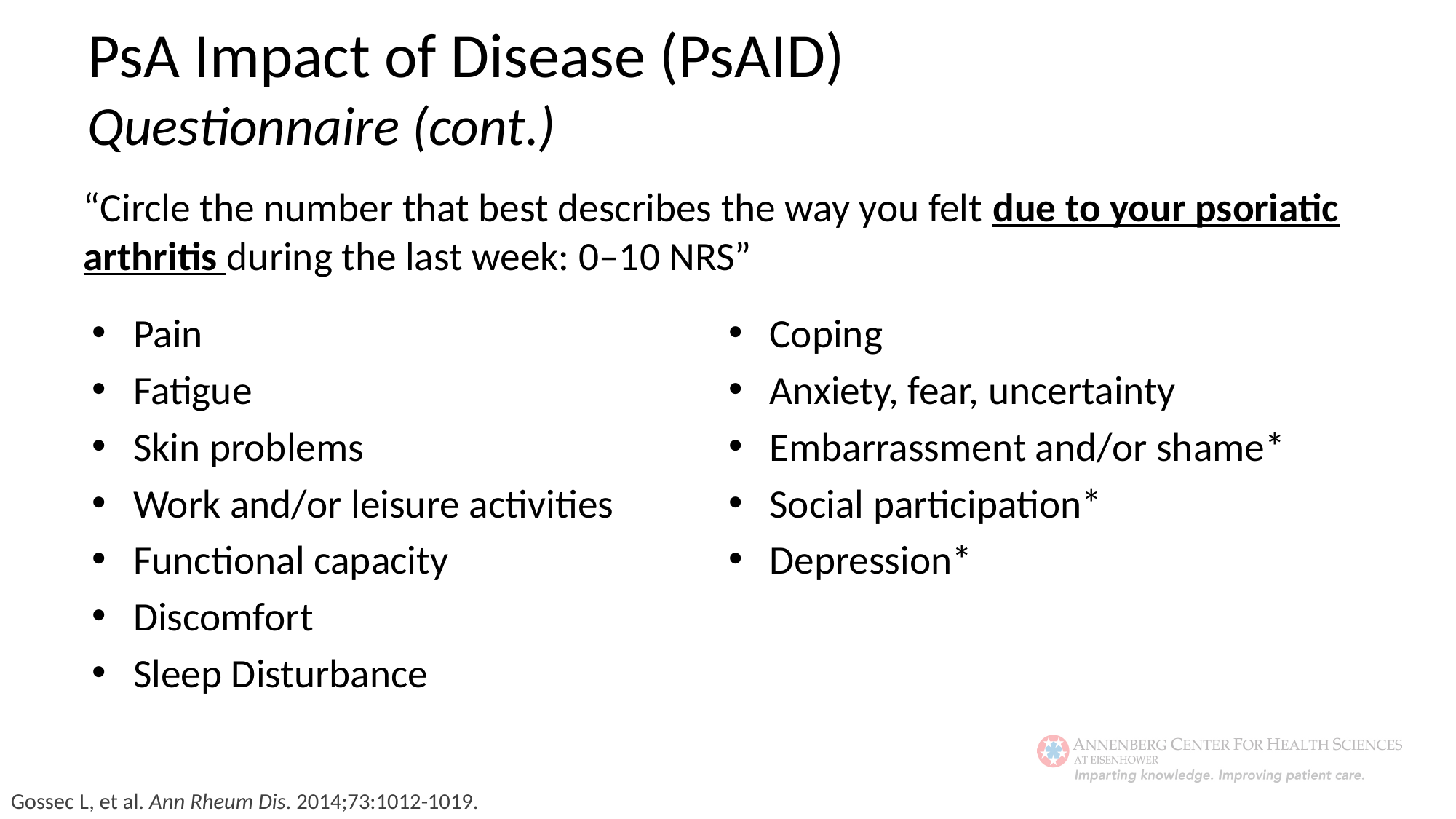

PsA Impact of Disease (PsAID)
Questionnaire (cont.)
“Circle the number that best describes the way you felt due to your psoriatic arthritis during the last week: 0–10 NRS”
Pain
Fatigue
Skin problems
Work and/or leisure activities
Functional capacity
Discomfort
Sleep Disturbance
Coping
Anxiety, fear, uncertainty
Embarrassment and/or shame*
Social participation*
Depression*
Gossec L, et al. Ann Rheum Dis. 2014;73:1012-1019.